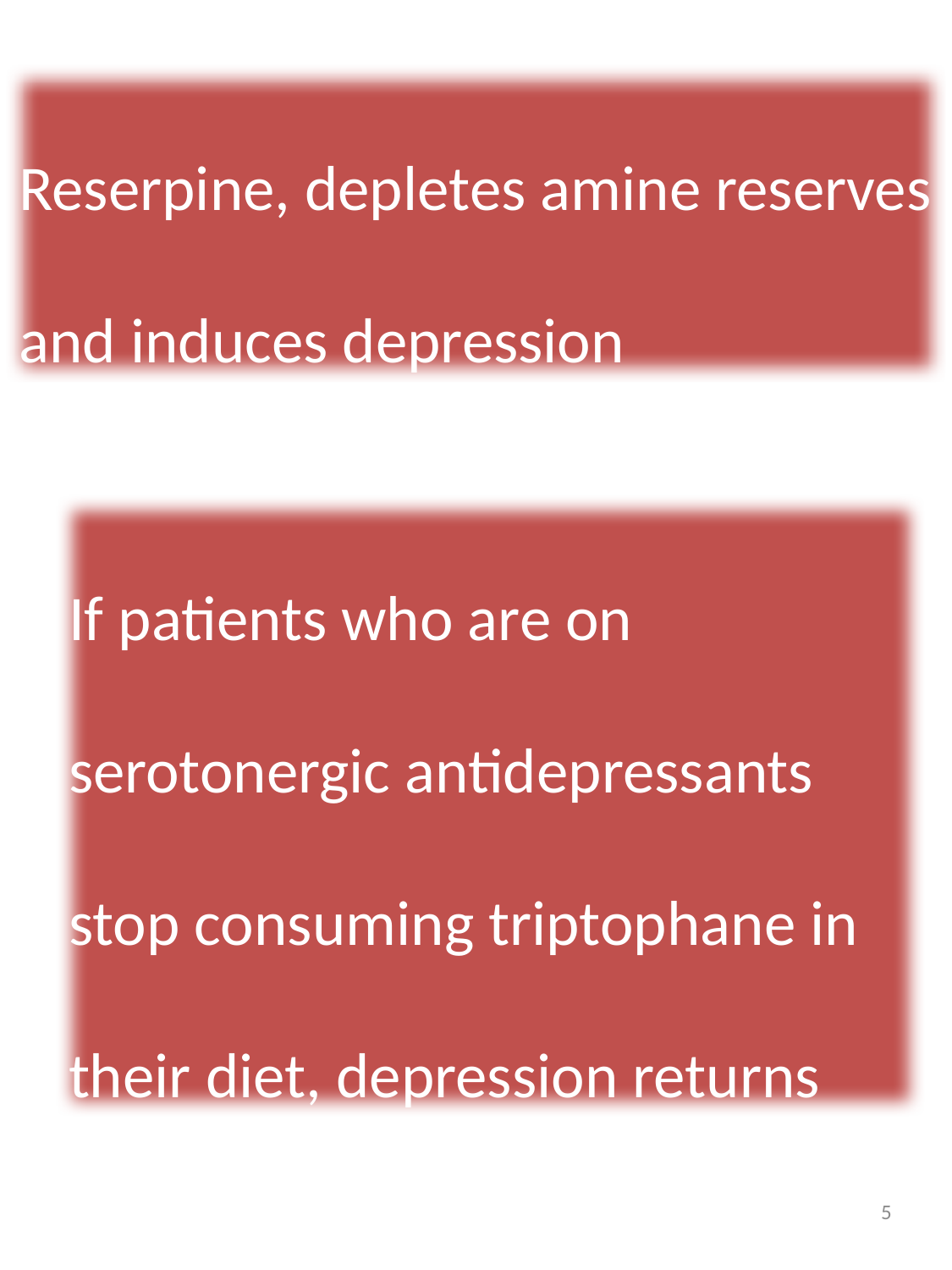

Reserpine, depletes amine reserves and induces depression
If patients who are on serotonergic antidepressants stop consuming triptophane in their diet, depression returns
5